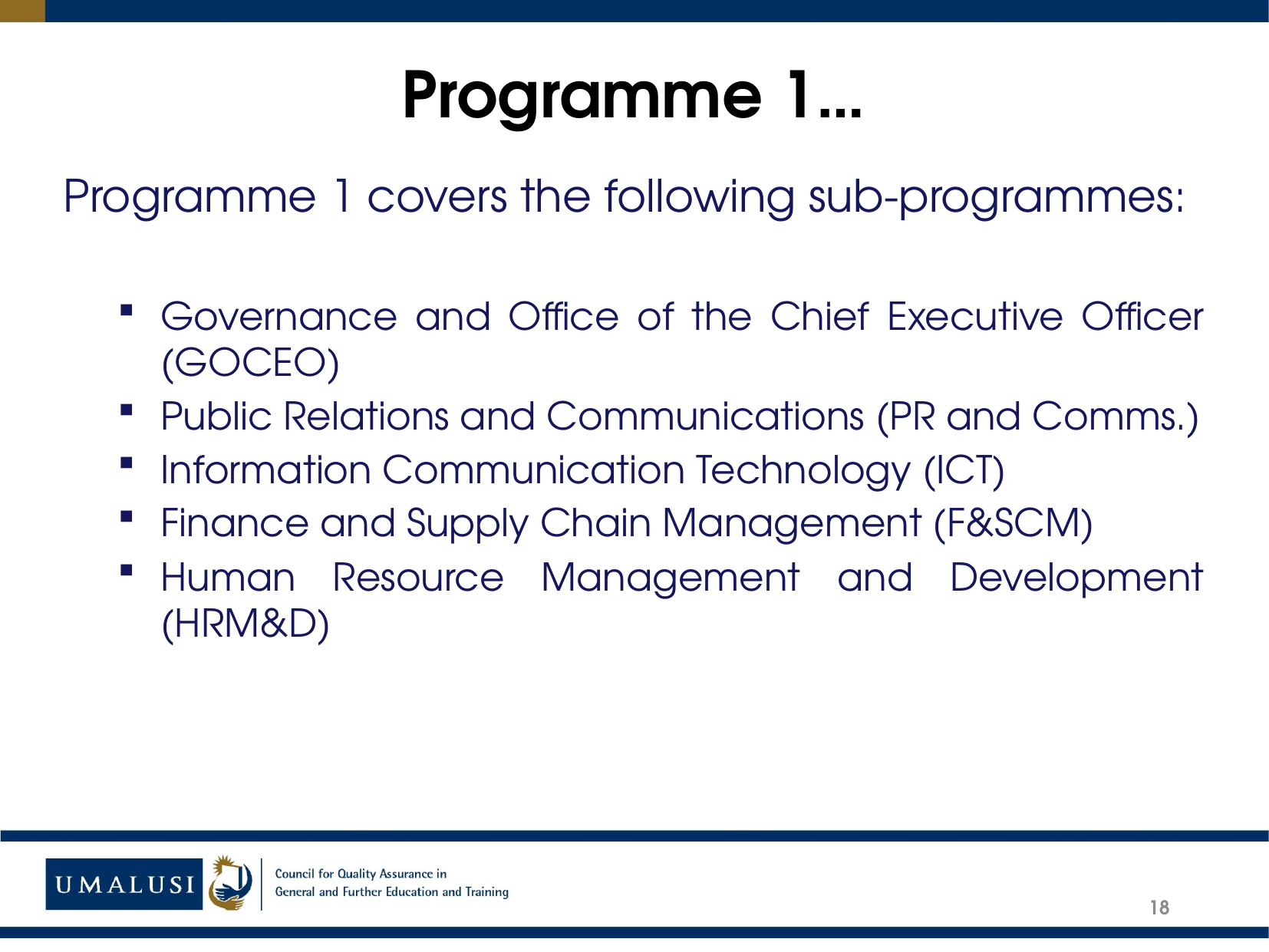

# Programme 1…
Programme 1 covers the following sub-programmes:

Governance and Office of the Chief Executive Officer (GOCEO)
Public Relations and Communications (PR and Comms.)
Information Communication Technology (ICT)
Finance and Supply Chain Management (F&SCM)
Human Resource Management and Development (HRM&D)
18